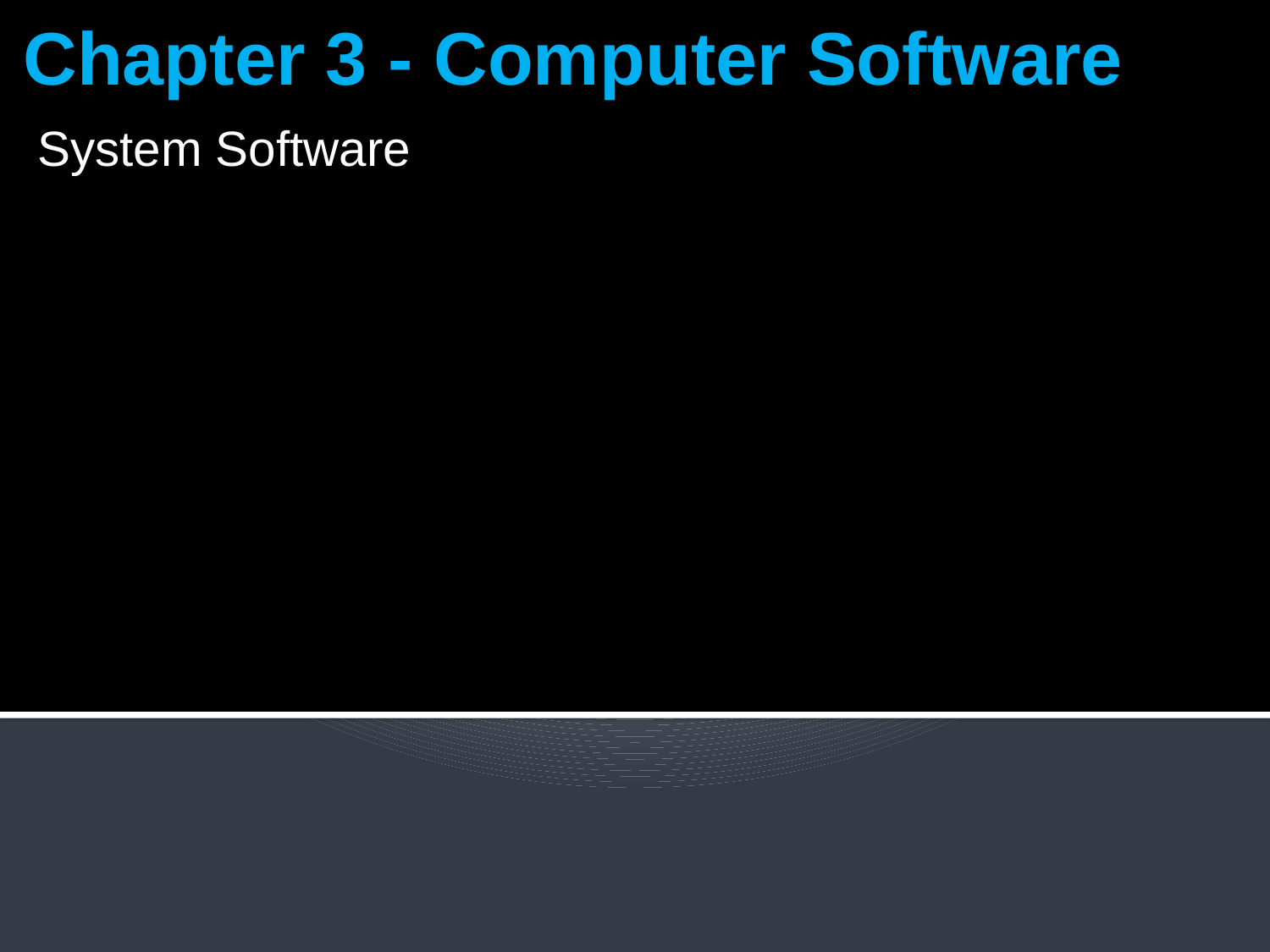

# Chapter 3 - Computer Software
System Software